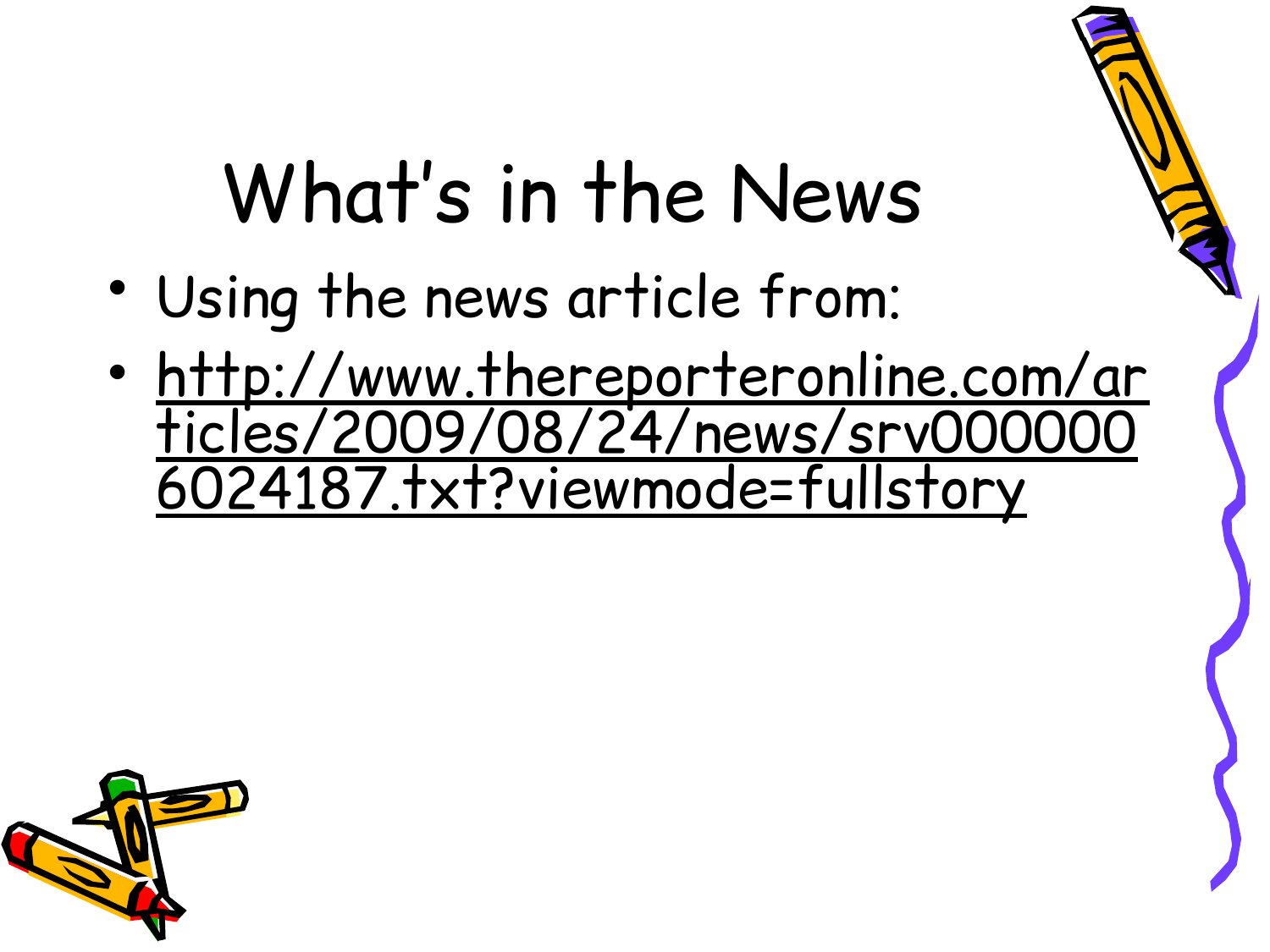

# What’s in the News
Using the news article from:
http://www.thereporteronline.com/articles/2009/08/24/news/srv0000006024187.txt?viewmode=fullstory